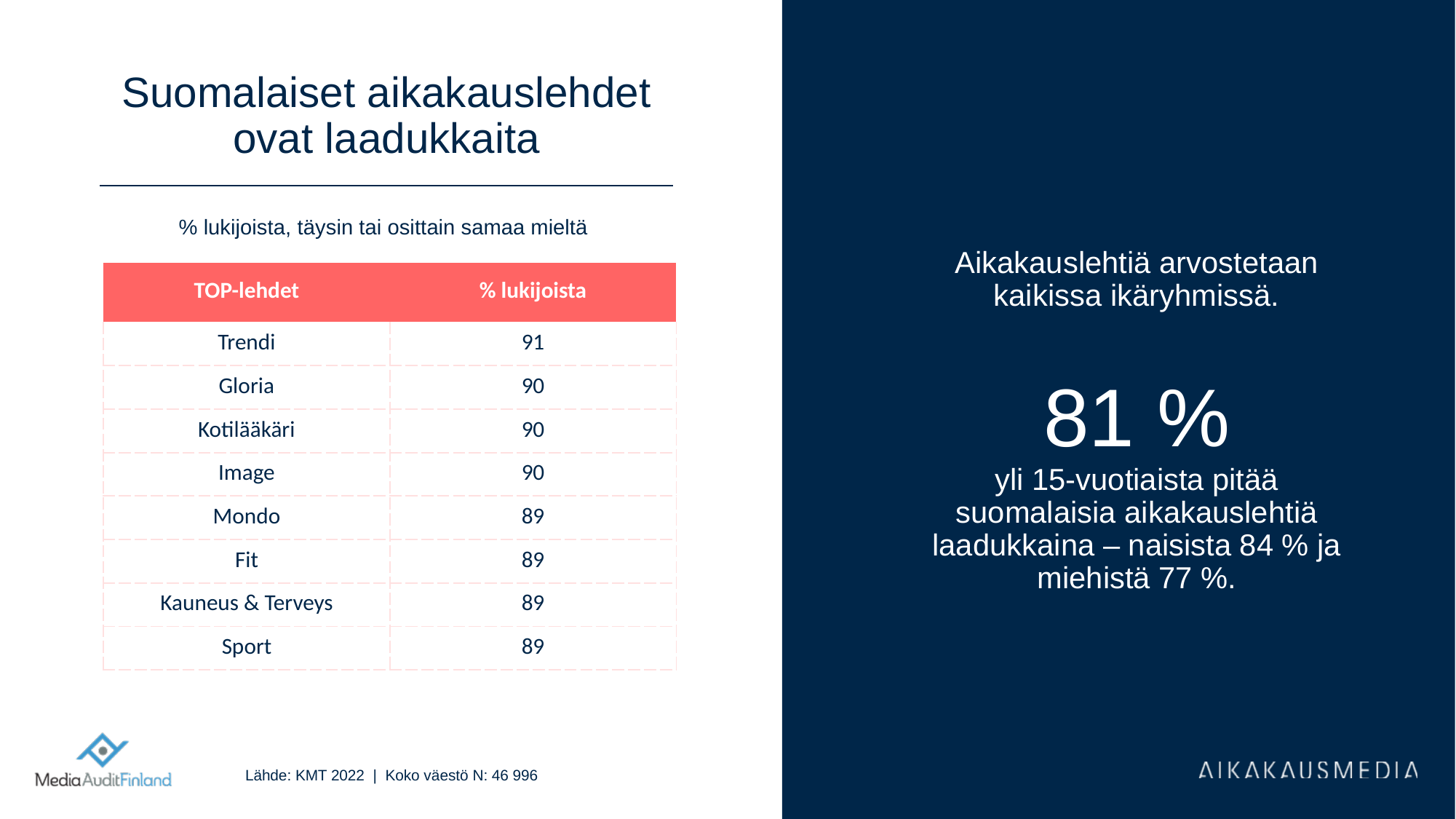

# Suomalaiset aikakauslehdet ovat laadukkaita
Aikakauslehtiä arvostetaan kaikissa ikäryhmissä.

81 %
yli 15-vuotiaista pitää suomalaisia aikakauslehtiä laadukkaina – naisista 84 % ja miehistä 77 %.
% lukijoista, täysin tai osittain samaa mieltä
| TOP-lehdet | % lukijoista |
| --- | --- |
| Trendi | 91 |
| Gloria | 90 |
| Kotilääkäri | 90 |
| Image | 90 |
| Mondo | 89 |
| Fit | 89 |
| Kauneus & Terveys | 89 |
| Sport | 89 |
Lähde: KMT 2022  |  Koko väestö N: 46 996